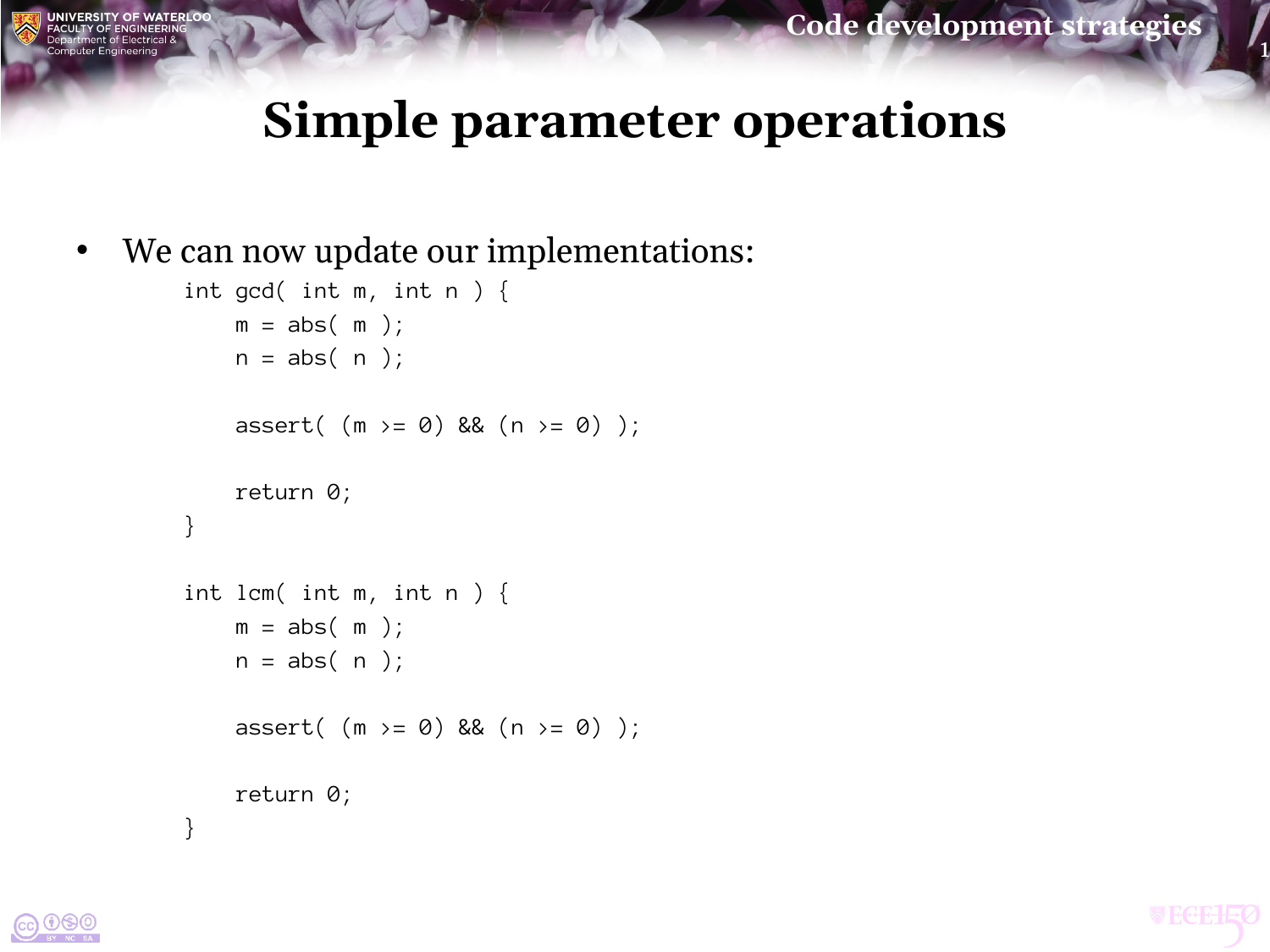

# Simple parameter operations
We can now update our implementations:
int gcd( int m, int n ) {
    m = abs( m );
    n = abs( n );

    assert( (m >= 0) && (n >= 0) );

    return 0;
}

int lcm( int m, int n ) {
    m = abs( m );
    n = abs( n );

    assert( (m >= 0) && (n >= 0) );

    return 0;
}